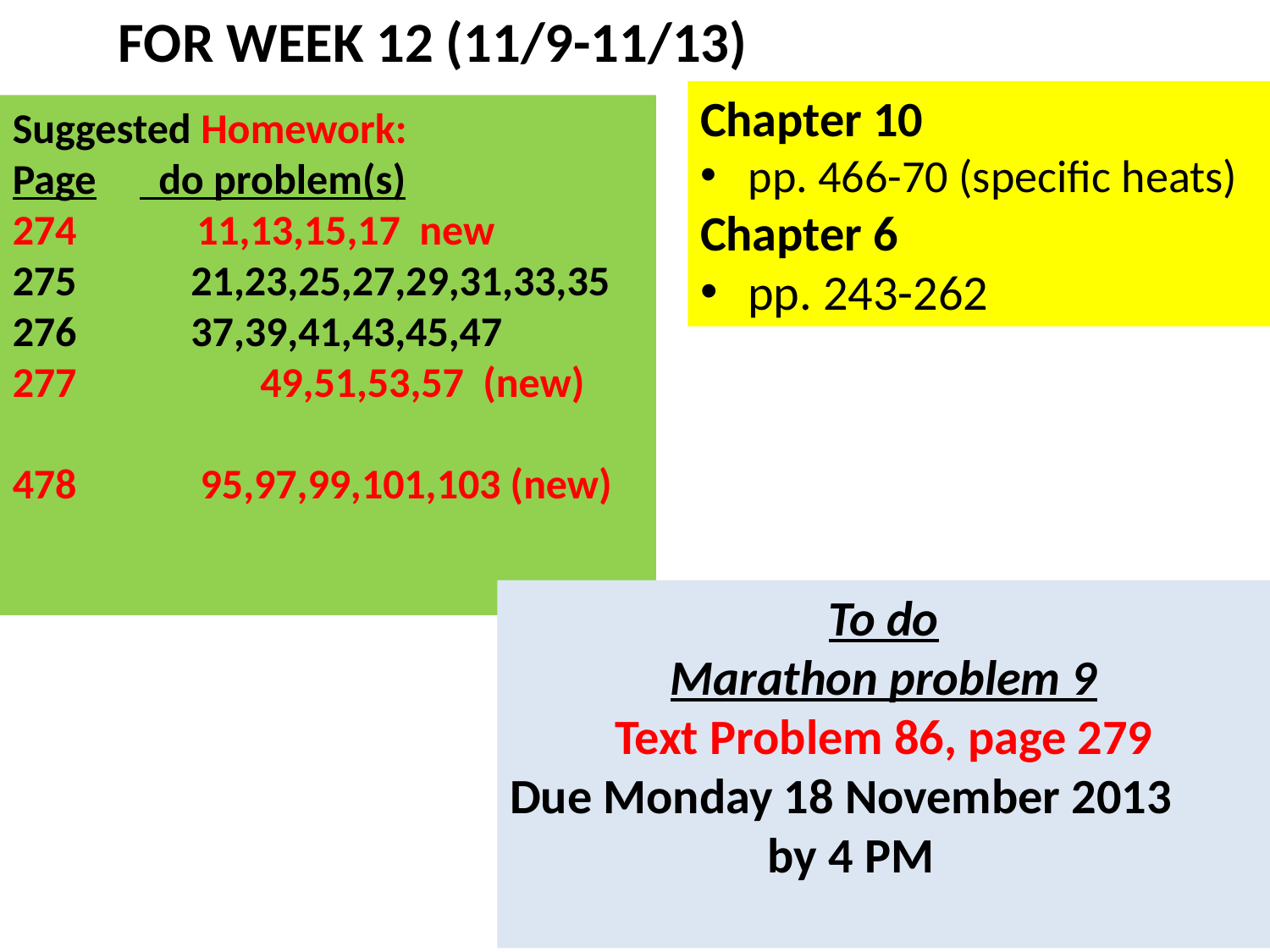

FOR WEEK 12 (11/9-11/13)
Chapter 10
pp. 466-70 (specific heats)
Chapter 6
pp. 243-262
Suggested Homework:
Page	  do problem(s)
274	      11,13,15,17  new
275            21,23,25,27,29,31,33,35
276            37,39,41,43,45,47
277	      49,51,53,57  (new)

478             95,97,99,101,103 (new)

To do
Marathon problem 9
Text Problem 86, page 279
Due Monday 18 November 2013
                       by 4 PM